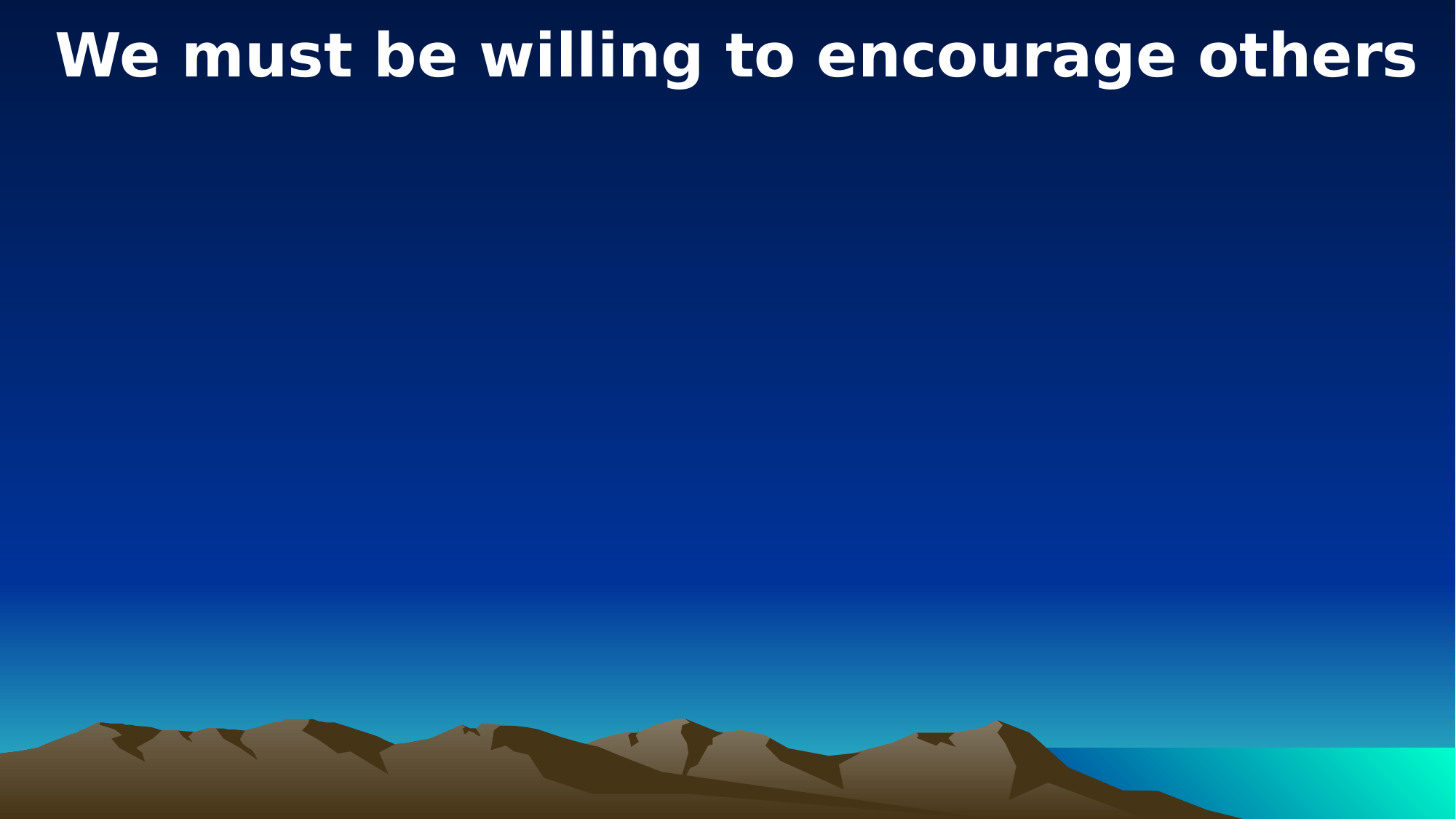

We must be willing to encourage others